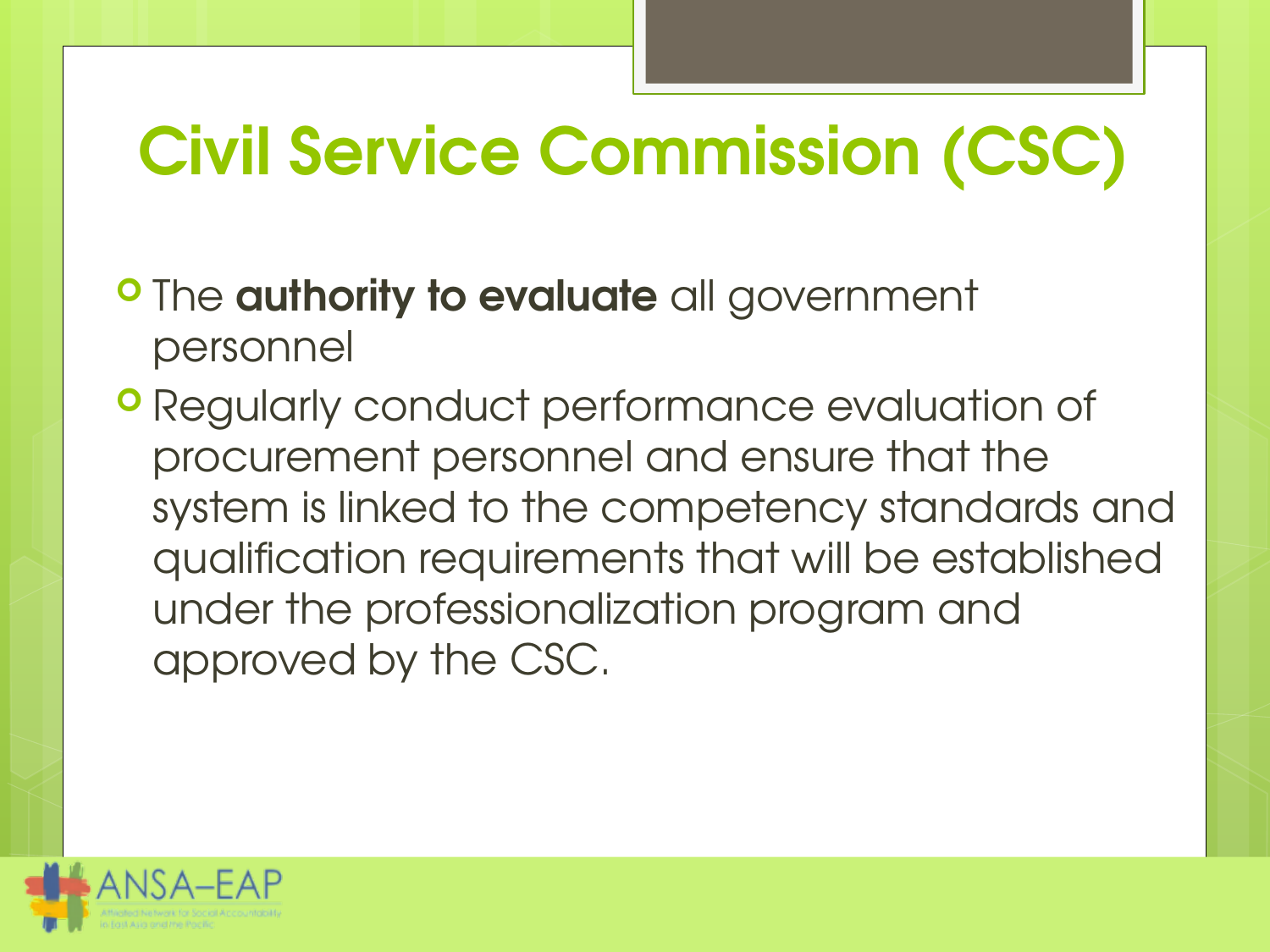

# Civil Service Commission (CSC)
The authority to evaluate all government personnel
Regularly conduct performance evaluation of procurement personnel and ensure that the system is linked to the competency standards and qualification requirements that will be established under the professionalization program and approved by the CSC.